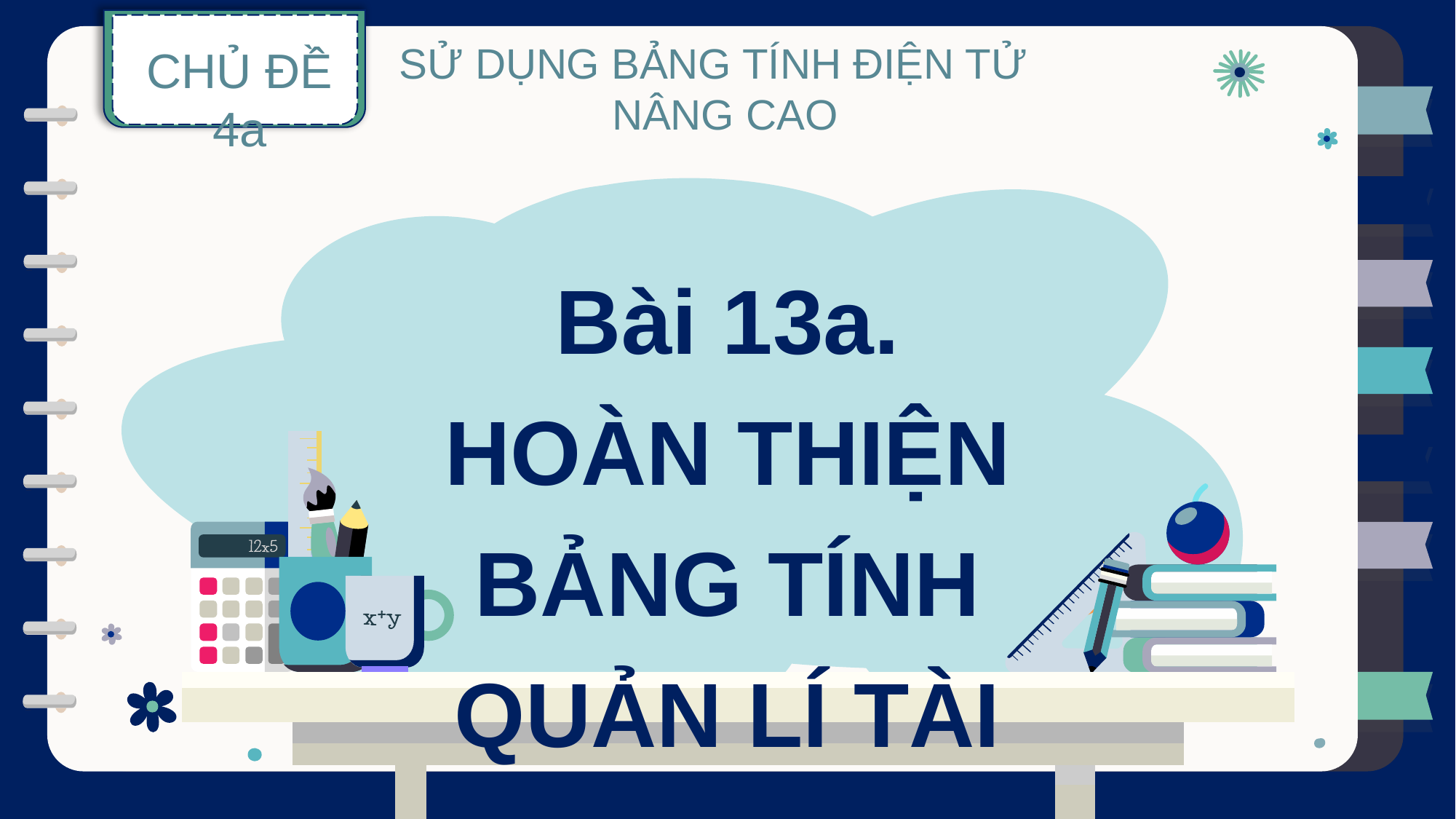

CHỦ ĐỀ 4a
SỬ DỤNG BẢNG TÍNH ĐIỆN TỬ
 NÂNG CAO
Bài 13a. HOÀN THIỆN BẢNG TÍNH QUẢN LÍ TÀI CHÍNH GIA ĐÌNH